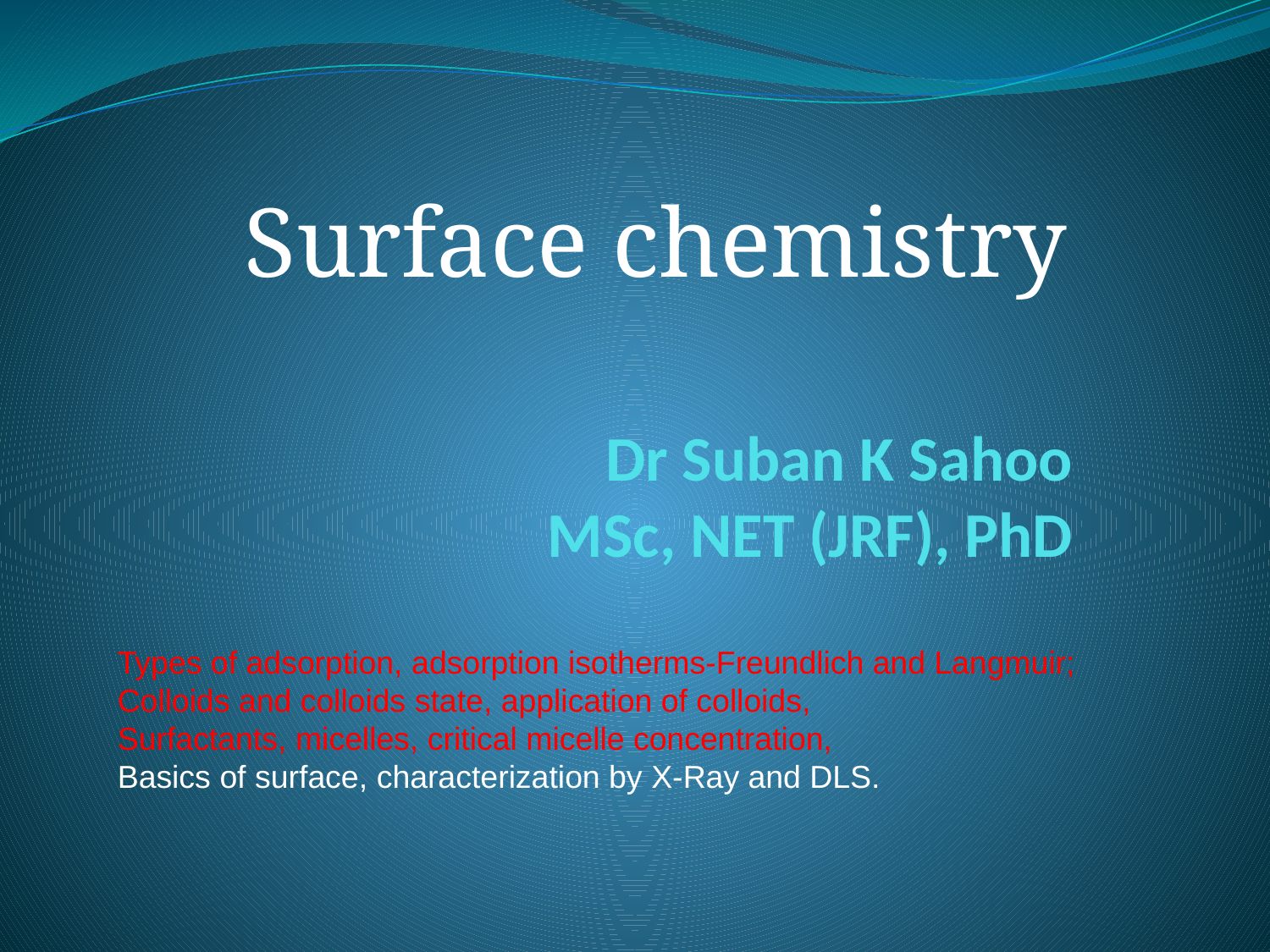

Surface chemistry
# Dr Suban K Sahoo MSc, NET (JRF), PhD
Types of adsorption, adsorption isotherms-Freundlich and Langmuir;
Colloids and colloids state, application of colloids,
Surfactants, micelles, critical micelle concentration,
Basics of surface, characterization by X-Ray and DLS.